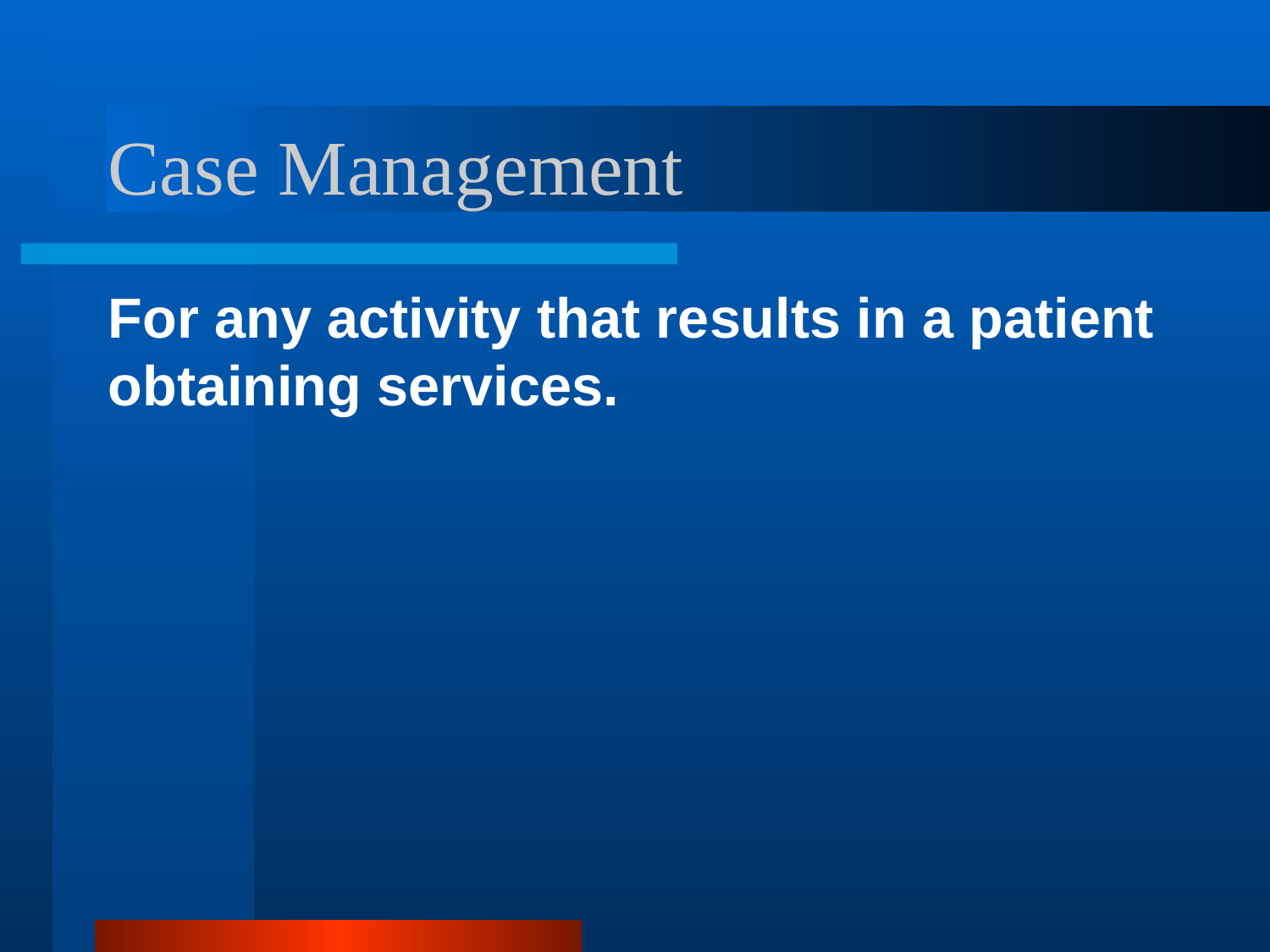

# Case Management
For any activity that results in a patient obtaining services.